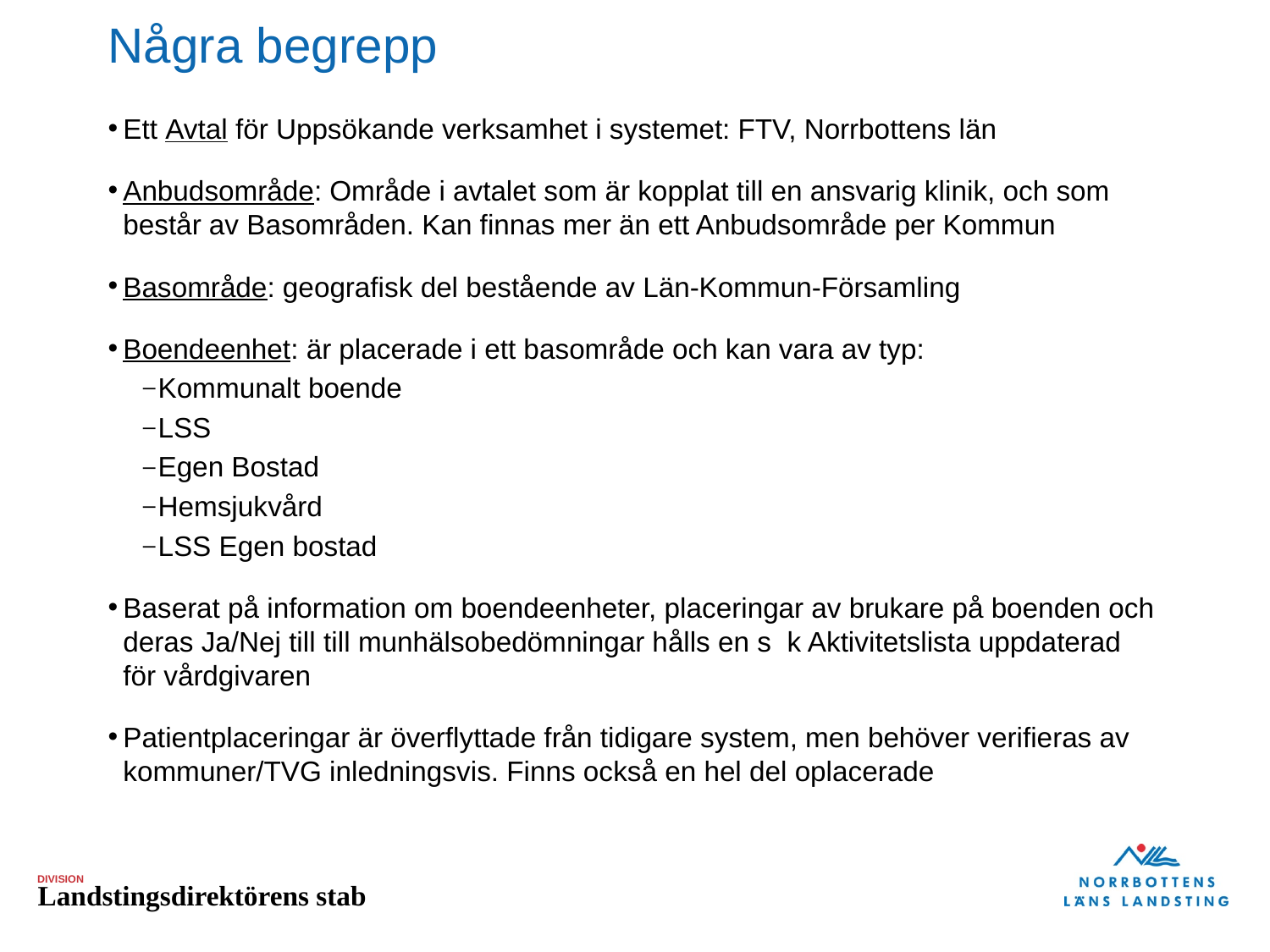

# Några begrepp
Ett Avtal för Uppsökande verksamhet i systemet: FTV, Norrbottens län
Anbudsområde: Område i avtalet som är kopplat till en ansvarig klinik, och som består av Basområden. Kan finnas mer än ett Anbudsområde per Kommun
Basområde: geografisk del bestående av Län-Kommun-Församling
Boendeenhet: är placerade i ett basområde och kan vara av typ:
Kommunalt boende
LSS
Egen Bostad
Hemsjukvård
LSS Egen bostad
Baserat på information om boendeenheter, placeringar av brukare på boenden och deras Ja/Nej till till munhälsobedömningar hålls en s  k Aktivitetslista uppdaterad för vårdgivaren
Patientplaceringar är överflyttade från tidigare system, men behöver verifieras av kommuner/TVG inledningsvis. Finns också en hel del oplacerade